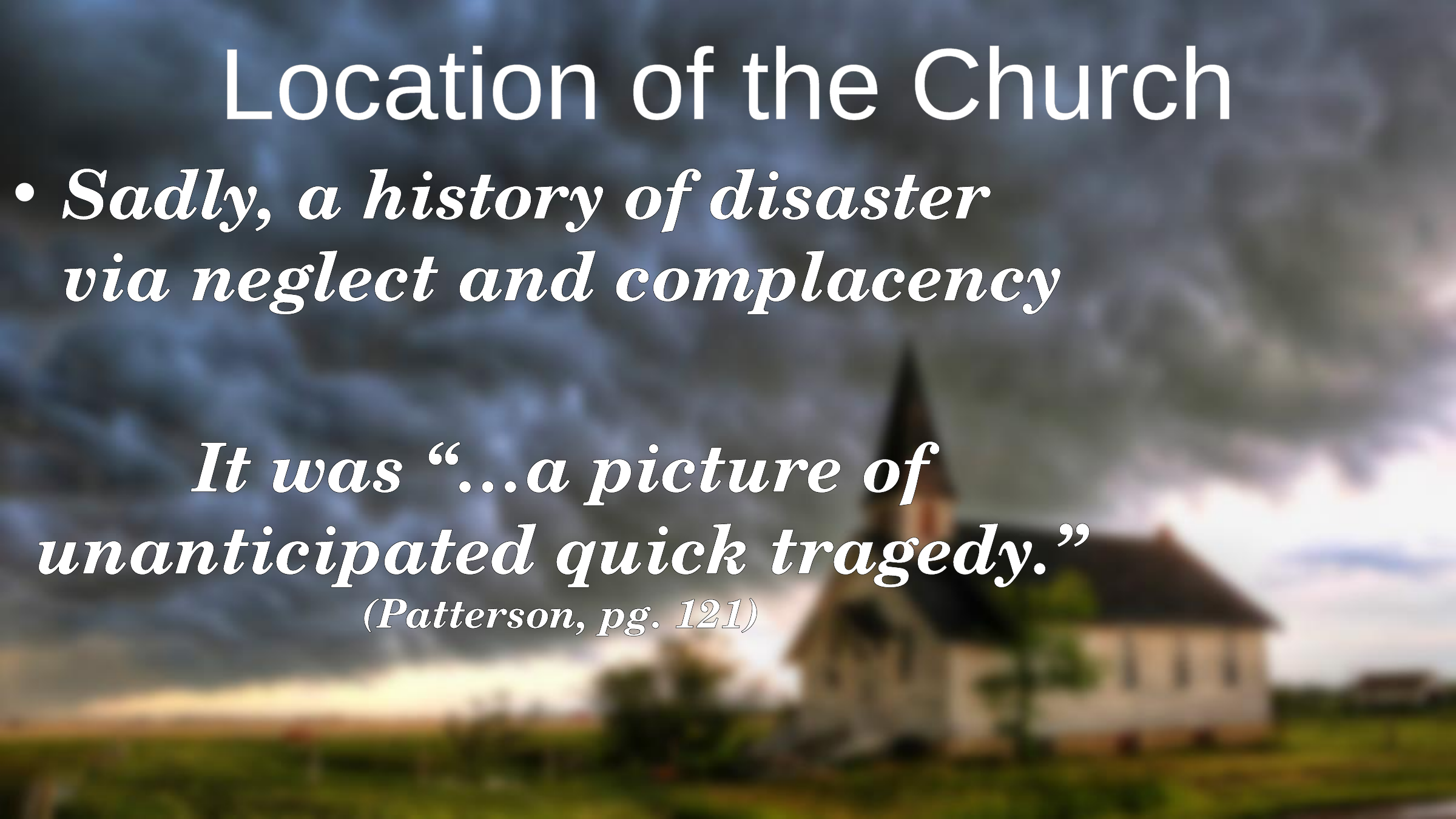

# Location of the Church
Sadly, a history of disaster via neglect and complacency

It was “…a picture of unanticipated quick tragedy.” (Patterson, pg. 121)